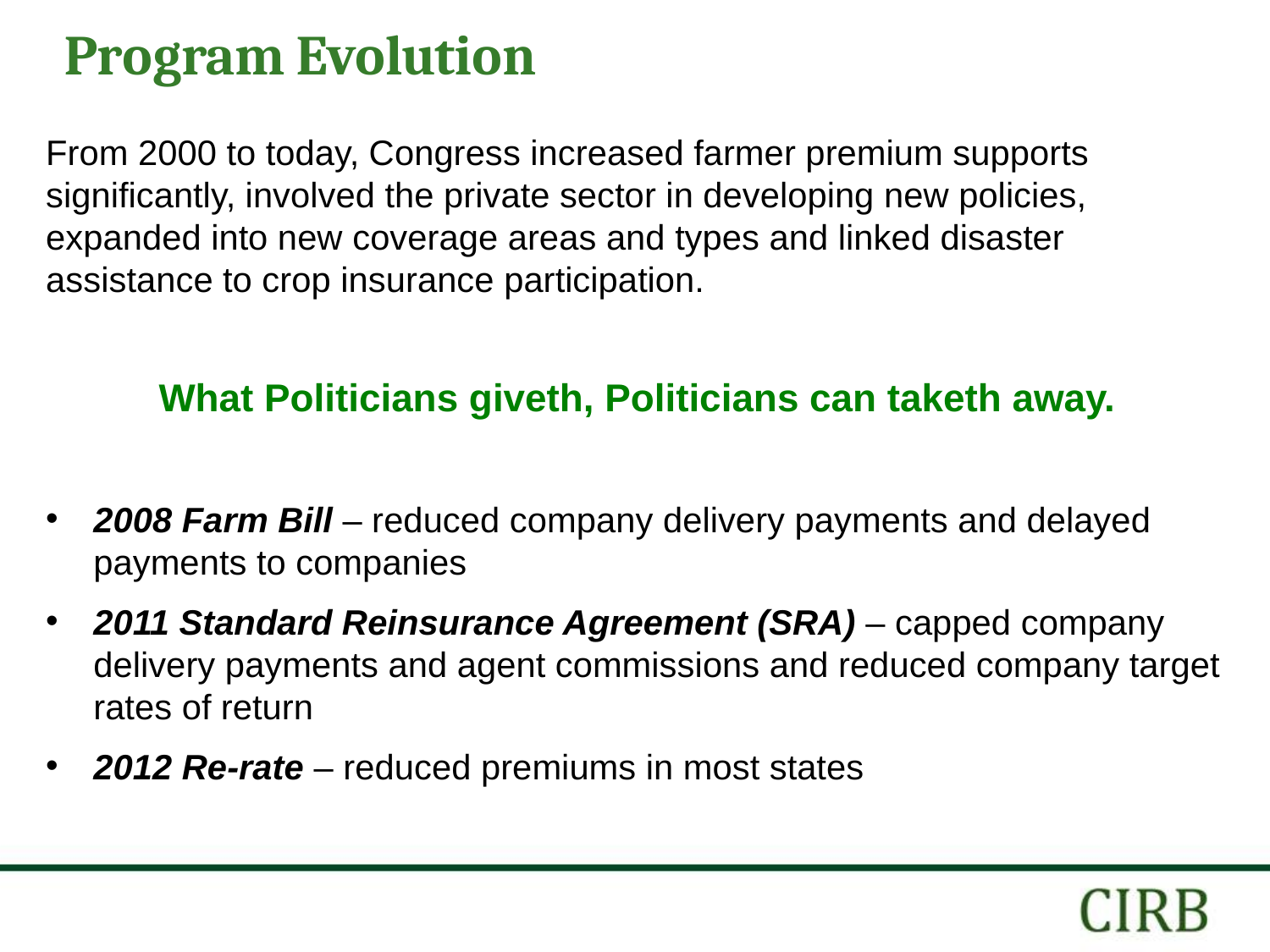

# Program Evolution
From 2000 to today, Congress increased farmer premium supports significantly, involved the private sector in developing new policies, expanded into new coverage areas and types and linked disaster assistance to crop insurance participation.

What Politicians giveth, Politicians can taketh away.

2008 Farm Bill – reduced company delivery payments and delayed payments to companies
2011 Standard Reinsurance Agreement (SRA) – capped company delivery payments and agent commissions and reduced company target rates of return
2012 Re-rate – reduced premiums in most states